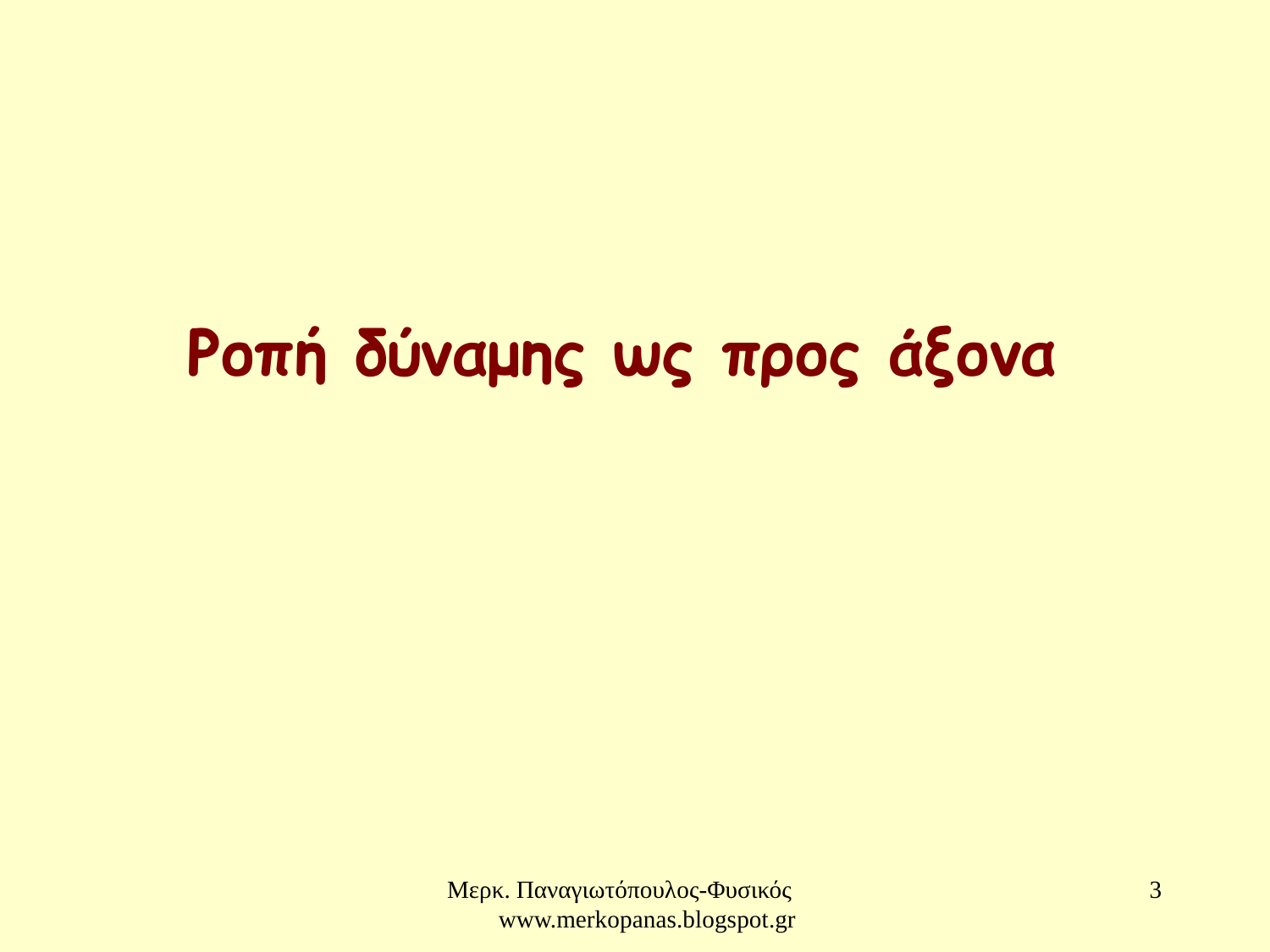

Ροπή δύναμης ως προς άξονα
Μερκ. Παναγιωτόπουλος-Φυσικός          www.merkopanas.blogspot.gr
3